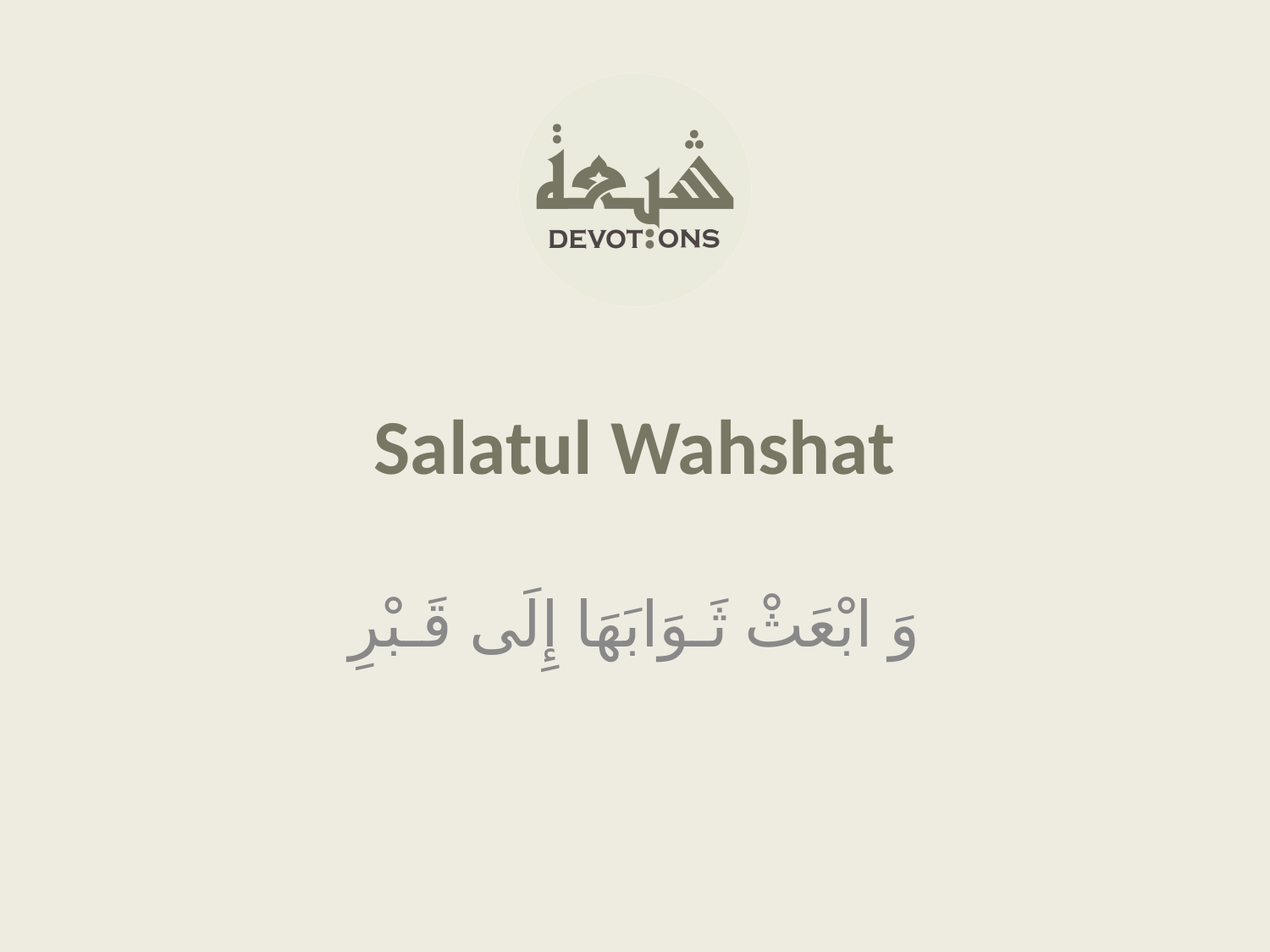

Salatul Wahshat
وَ ابْعَثْ ثَـوَابَهَا إِلَى قَـبْرِ